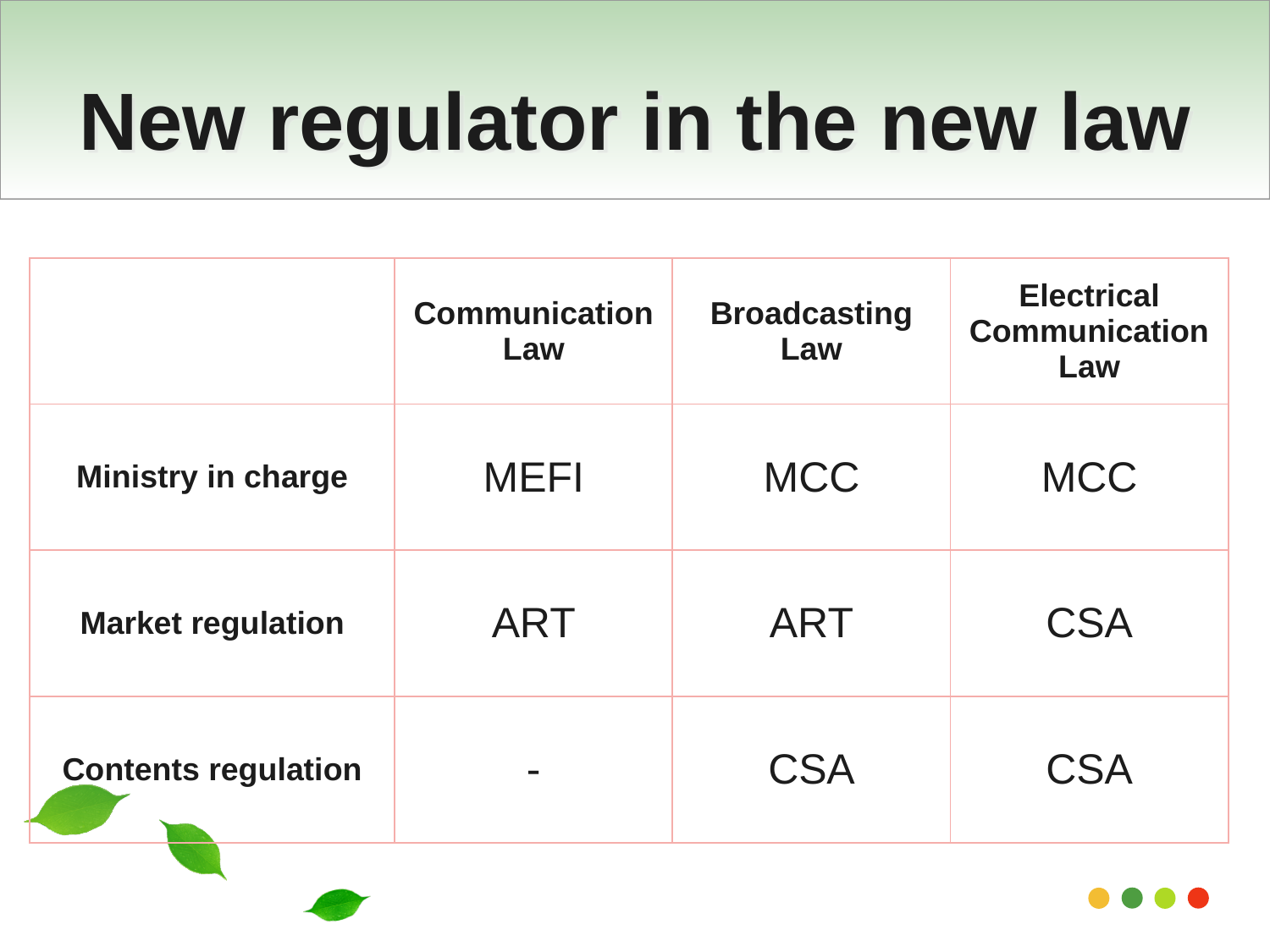

# New regulator in the new law
|  | Communication Law | Broadcasting Law | Electrical Communication Law |
| --- | --- | --- | --- |
| Ministry in charge | MEFI | MCC | MCC |
| Market regulation | ART | ART | CSA |
| Contents regulation | - | CSA | CSA |